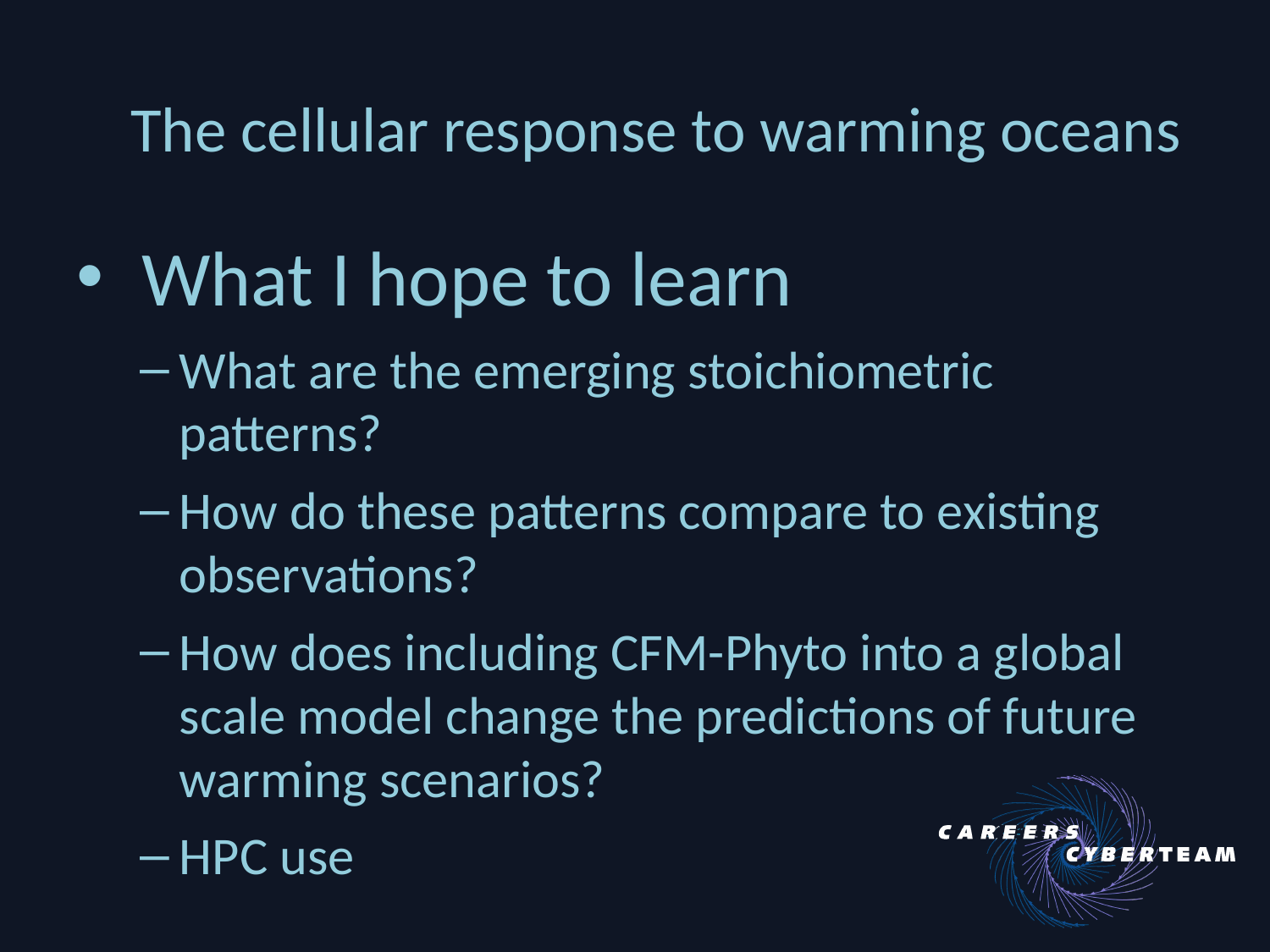

The cellular response to warming oceans
 What I hope to learn
What are the emerging stoichiometric patterns?
How do these patterns compare to existing observations?
How does including CFM-Phyto into a global scale model change the predictions of future warming scenarios?
HPC use